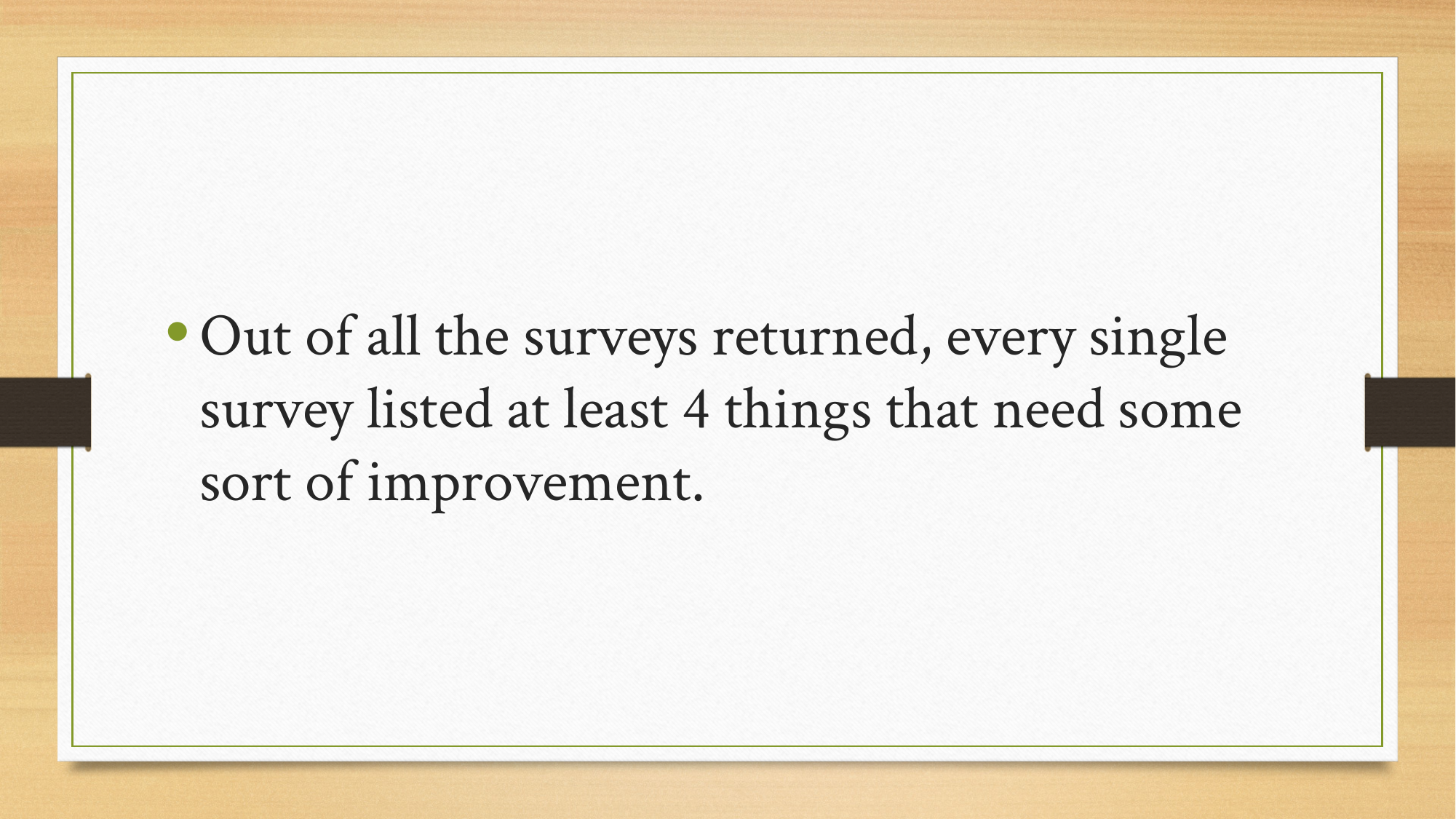

Out of all the surveys returned, every single survey listed at least 4 things that need some sort of improvement.